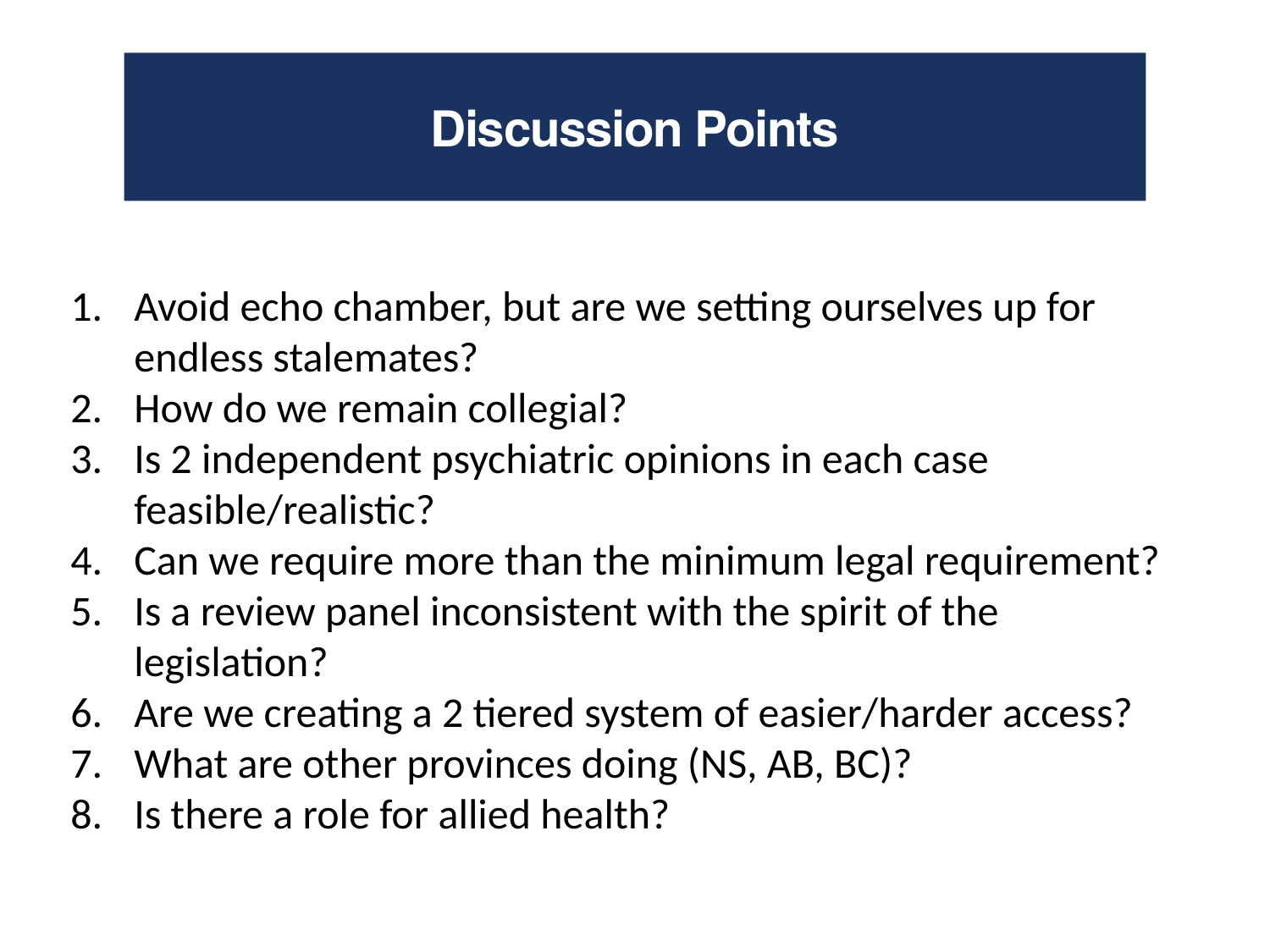

Discussion Points
Avoid echo chamber, but are we setting ourselves up for endless stalemates?
How do we remain collegial?
Is 2 independent psychiatric opinions in each case feasible/realistic?
Can we require more than the minimum legal requirement?
Is a review panel inconsistent with the spirit of the legislation?
Are we creating a 2 tiered system of easier/harder access?
What are other provinces doing (NS, AB, BC)?
Is there a role for allied health?